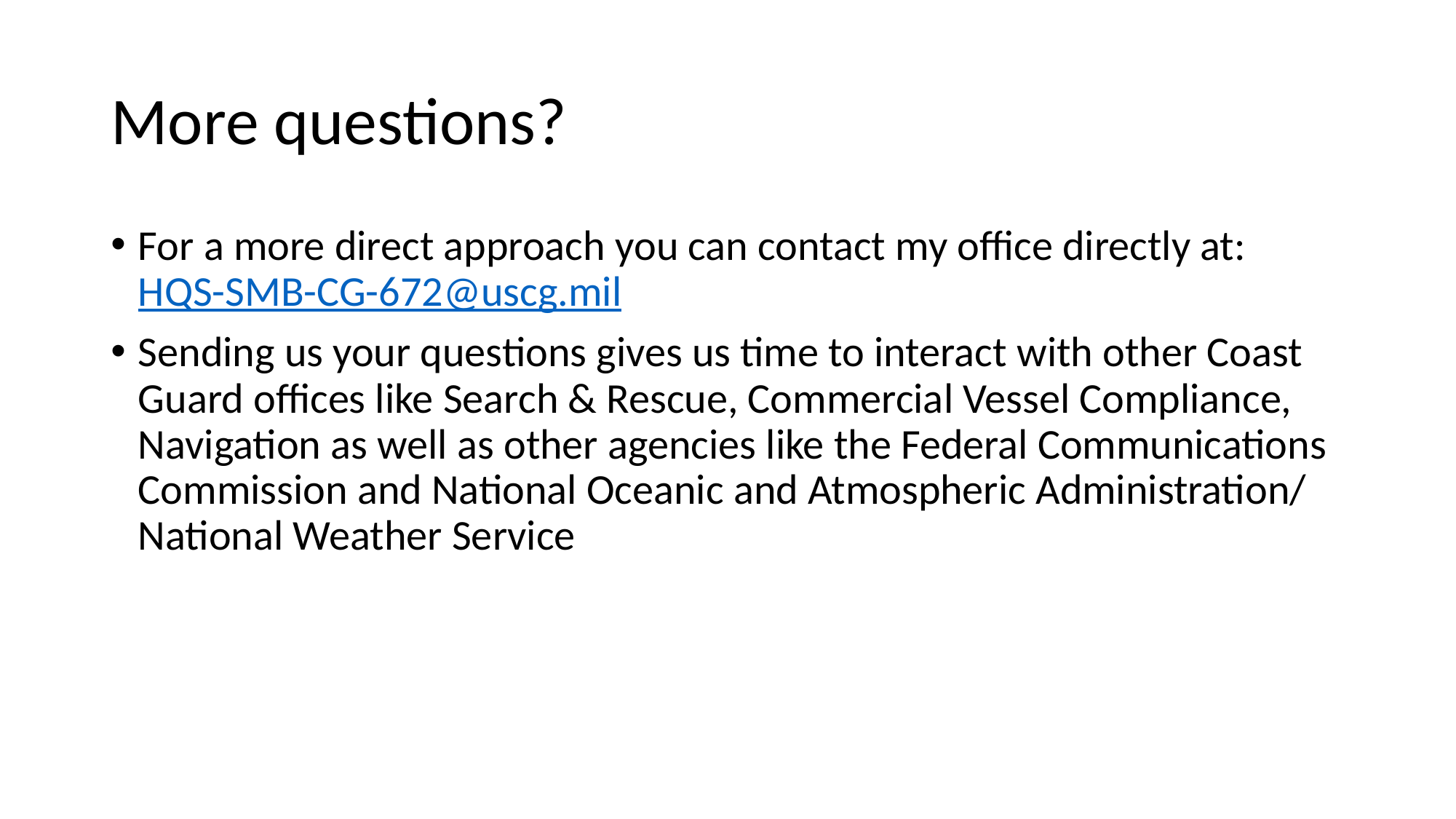

# More questions?
For a more direct approach you can contact my office directly at: HQS-SMB-CG-672@uscg.mil
Sending us your questions gives us time to interact with other Coast Guard offices like Search & Rescue, Commercial Vessel Compliance, Navigation as well as other agencies like the Federal Communications Commission and National Oceanic and Atmospheric Administration/ National Weather Service